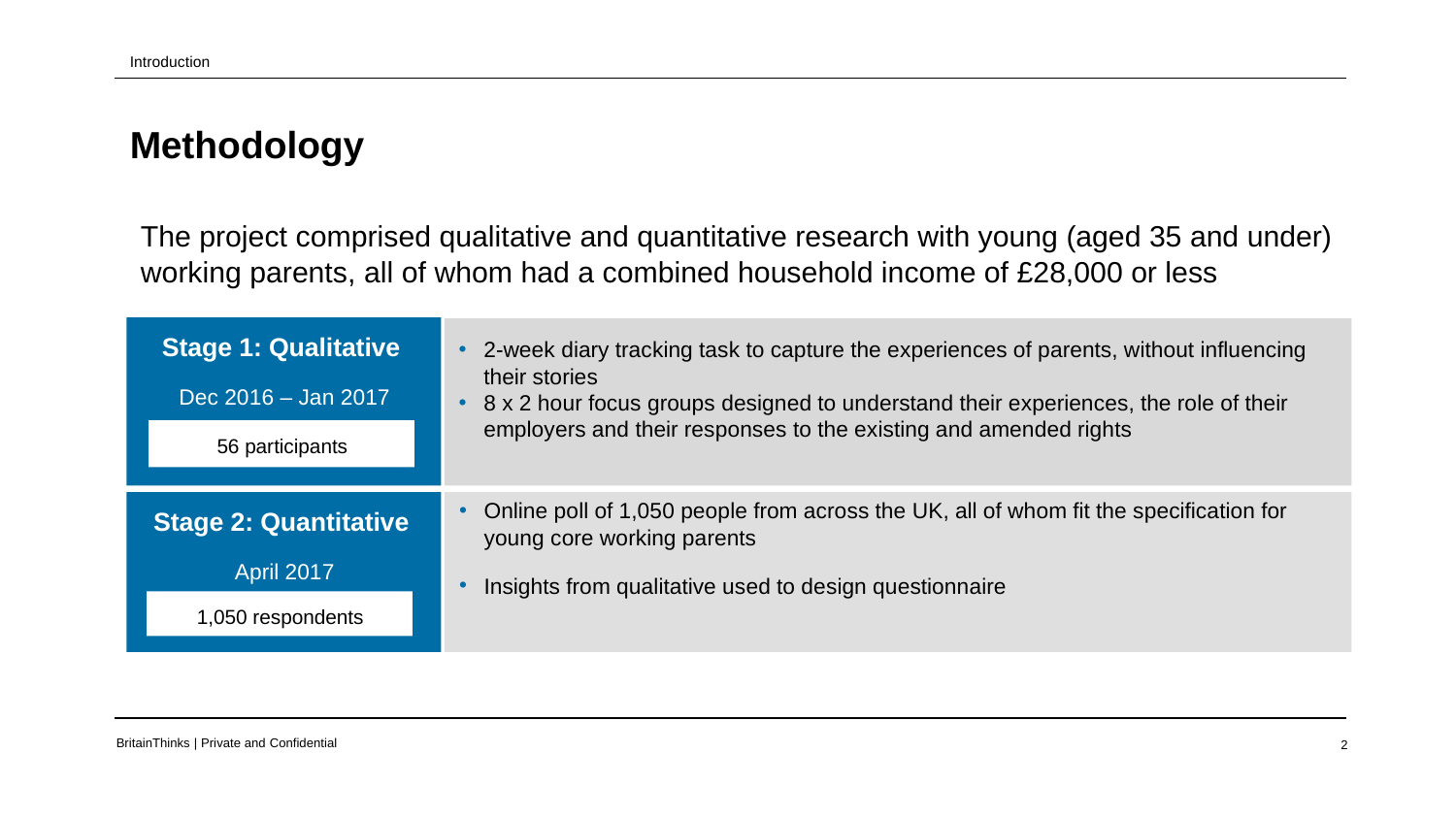

Introduction
Methodology
The project comprised qualitative and quantitative research with young (aged 35 and under) working parents, all of whom had a combined household income of £28,000 or less
Stage 1: Qualitative
Dec 2016 – Jan 2017
2-week diary tracking task to capture the experiences of parents, without influencing their stories
8 x 2 hour focus groups designed to understand their experiences, the role of their employers and their responses to the existing and amended rights

56 participants
Stage 2: Quantitative
April 2017
Online poll of 1,050 people from across the UK, all of whom fit the specification for young core working parents
Insights from qualitative used to design questionnaire

1,050 respondents
BritainThinks | Private and Confidential
2